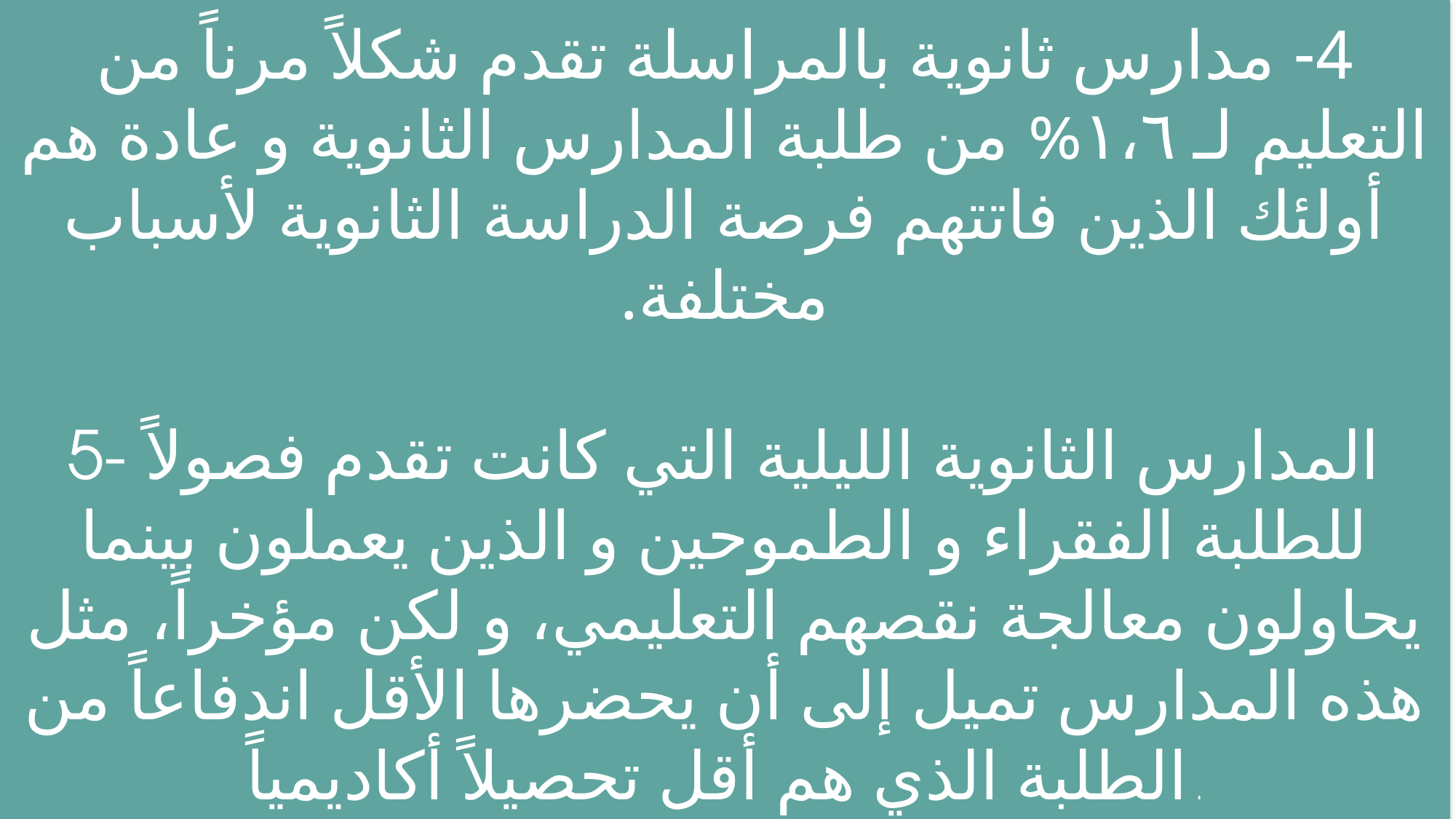

4- مدارس ثانوية بالمراسلة تقدم شكلاً مرناً من التعليم لـ ١،٦% من طلبة المدارس الثانوية و عادة هم أولئك الذين فاتتهم فرصة الدراسة الثانوية لأسباب مختلفة.

5- المدارس الثانوية الليلية التي كانت تقدم فصولاً للطلبة الفقراء و الطموحين و الذين يعملون بينما يحاولون معالجة نقصهم التعليمي، و لكن مؤخراً، مثل هذه المدارس تميل إلى أن يحضرها الأقل اندفاعاً من الطلبة الذي هم أقل تحصيلاً أكاديمياً.